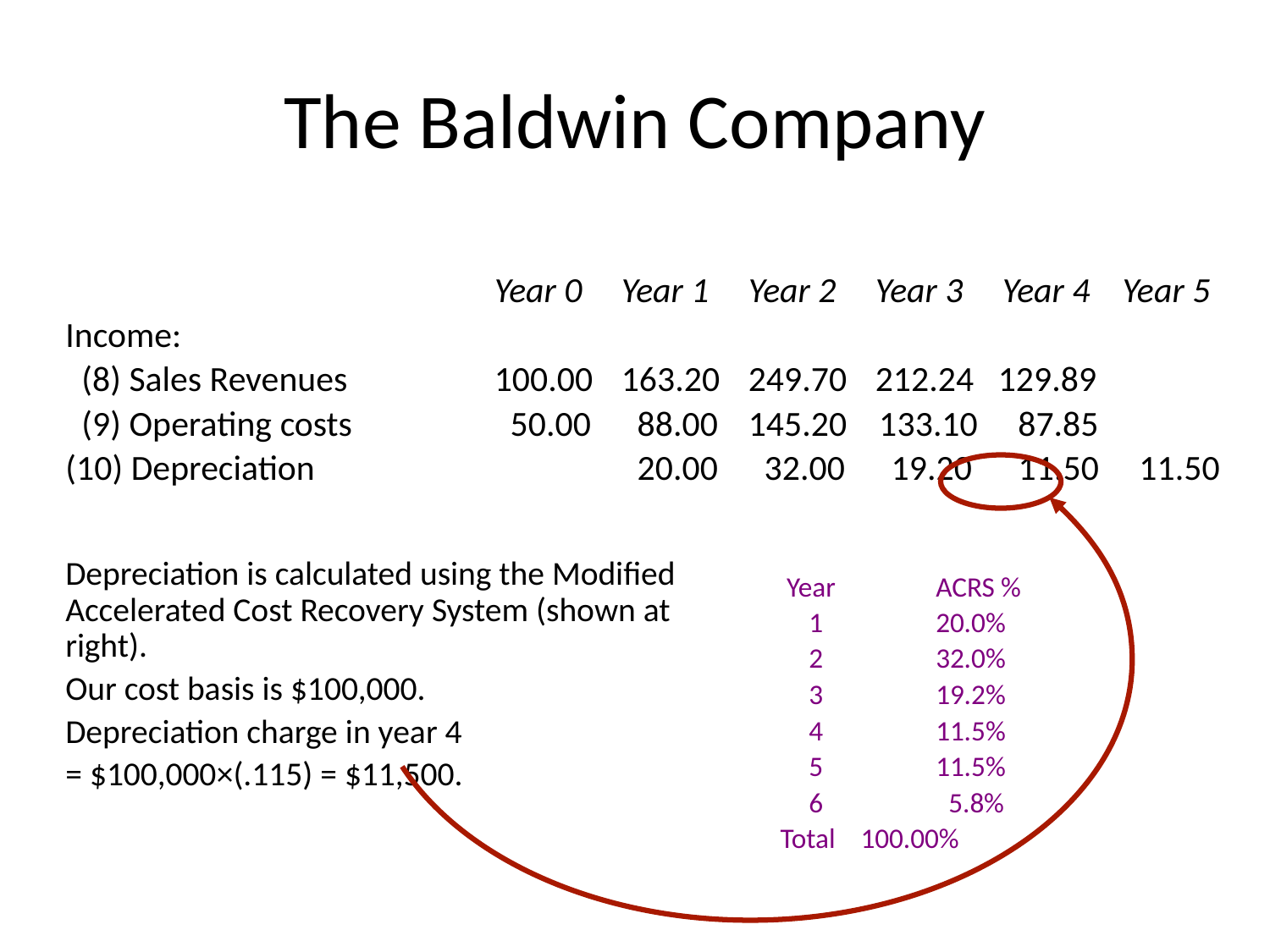

# The Baldwin Company
				Year 0	Year 1	Year 2	Year 3	Year 4    Year 5
Income:
  (8) Sales Revenues		100.00	163.20	249.70	212.24   129.89
  (9) Operating costs		  50.00	  88.00	145.20    133.10     87.85
(10) Depreciation			  20.00	  32.00	  19.20	  11.50     11.50

    Year	ACRS %
   	1	20.0%
   	2	32.0%
	3	19.2%
	4	11.5%
	5	11.5%
	6	  5.8%
   Total    100.00%
Depreciation is calculated using the Modified Accelerated Cost Recovery System (shown at right).
Our cost basis is $100,000.
Depreciation charge in year 4
= $100,000×(.115) = $11,500.